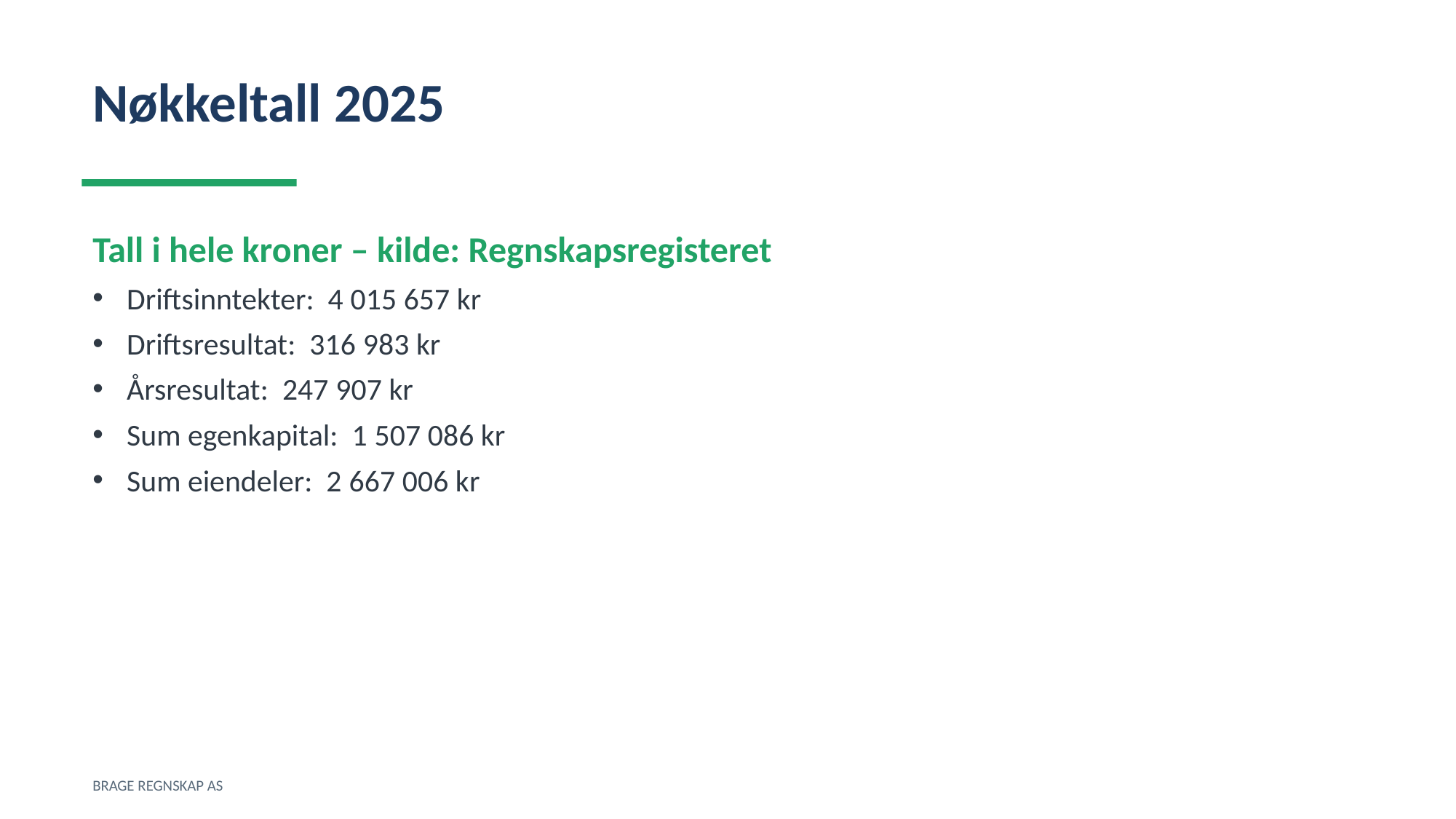

Nøkkeltall 2025

Tall i hele kroner – kilde: Regnskapsregisteret
Driftsinntekter:  4 015 657 kr
Driftsresultat:  316 983 kr
Årsresultat:  247 907 kr
Sum egenkapital:  1 507 086 kr
Sum eiendeler:  2 667 006 kr
BRAGE REGNSKAP AS